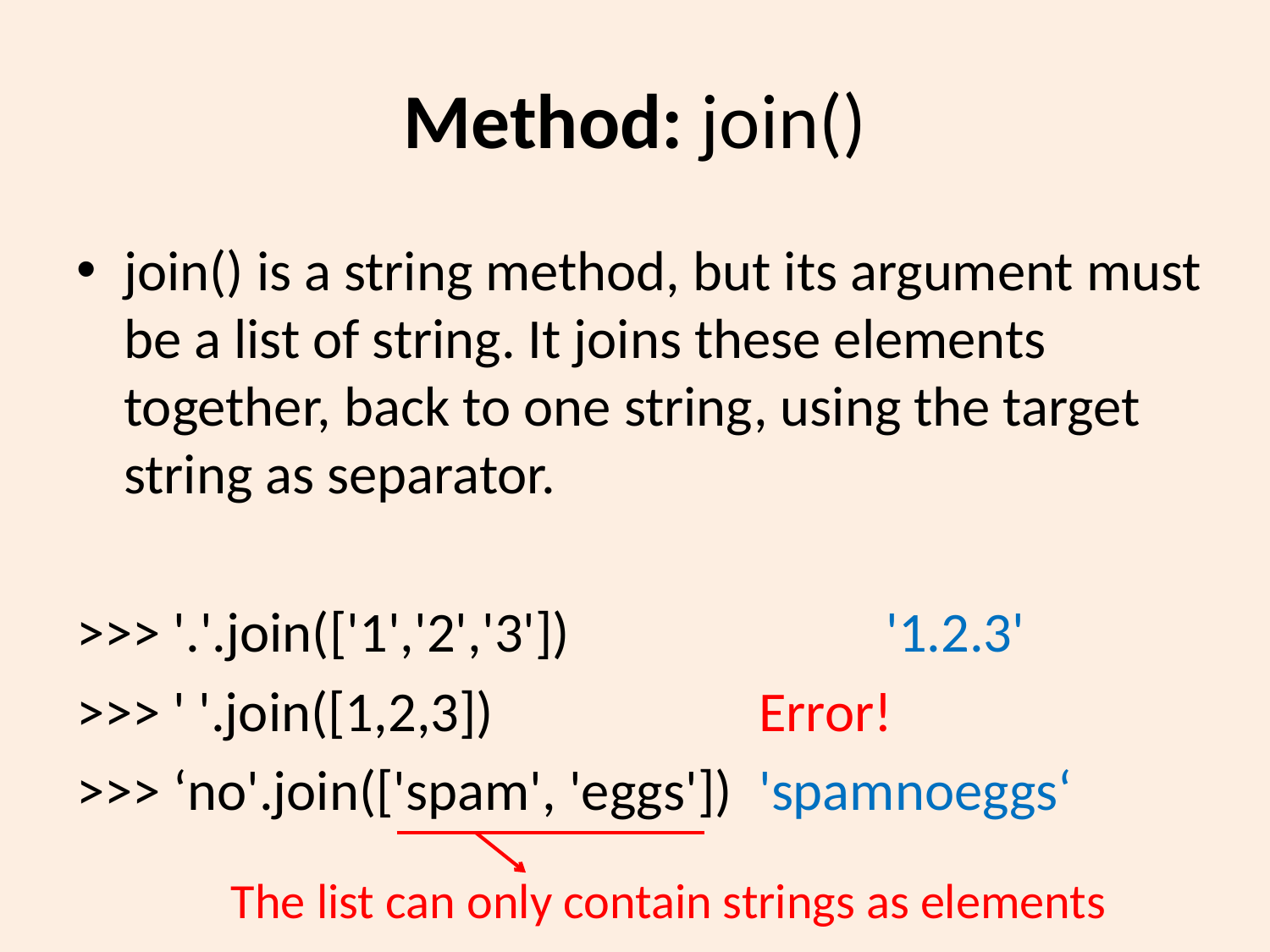

# Method: join()
join() is a string method, but its argument must be a list of string. It joins these elements together, back to one string, using the target string as separator.

>>> '.'.join(['1','2','3'])			'1.2.3'
>>> ' '.join([1,2,3])			Error!
>>> ‘no'.join(['spam', 'eggs'])	'spamnoeggs‘

The list can only contain strings as elements